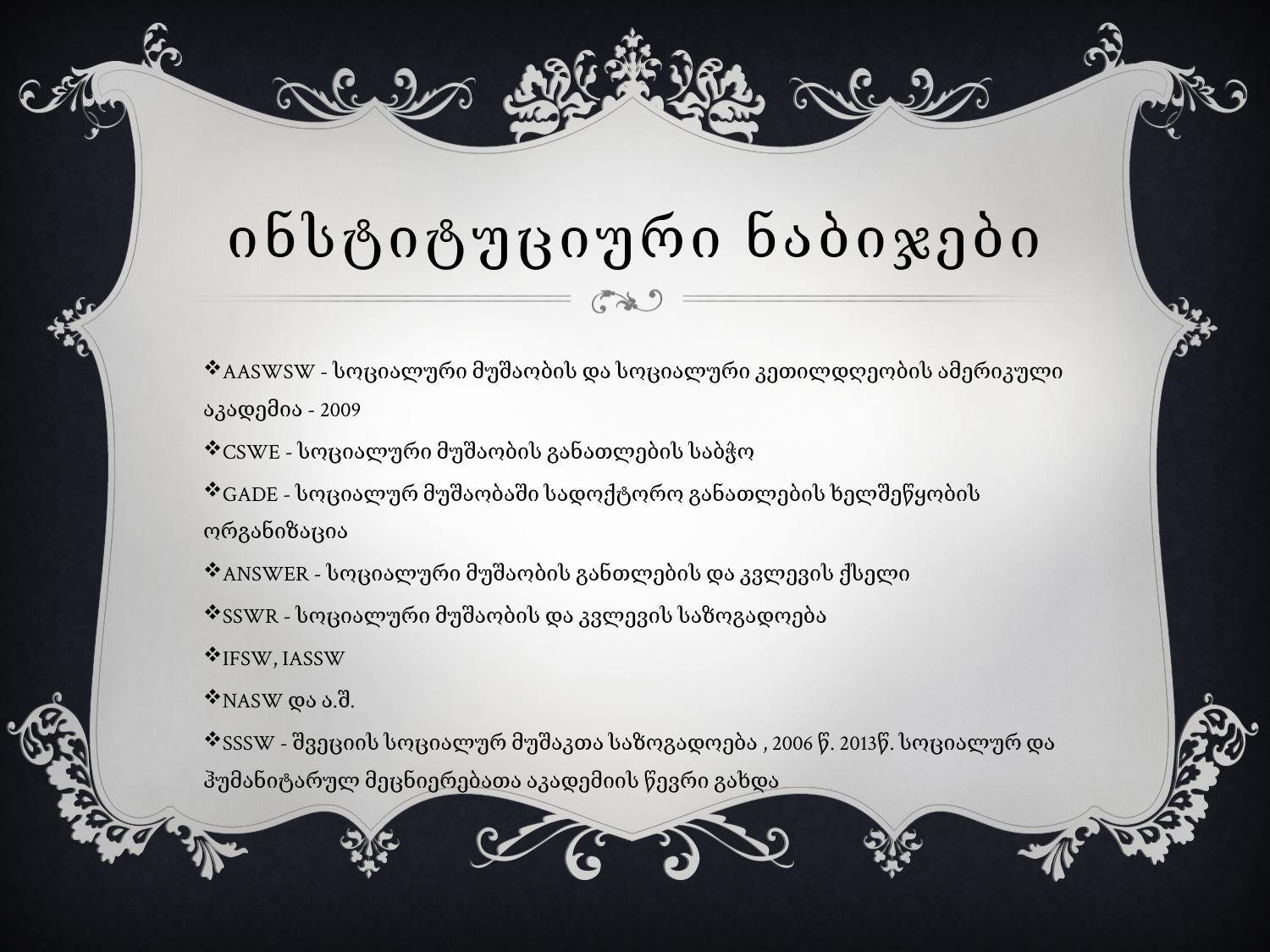

# ინსტიტუციური ნაბიჯები
AASWSW - სოციალური მუშაობის და სოციალური კეთილდღეობის ამერიკული აკადემია - 2009
CSWE - სოციალური მუშაობის განათლების საბჭო
GADE - სოციალურ მუშაობაში სადოქტორო განათლების ხელშეწყობის ორგანიზაცია
ANSWER - სოციალური მუშაობის განთლების და კვლევის ქსელი
SSWR - სოციალური მუშაობის და კვლევის საზოგადოება
IFSW, IASSW
NASW და ა.შ.
SSSW - შვეციის სოციალურ მუშაკთა საზოგადოება , 2006 წ. 2013წ. სოციალურ და ჰუმანიტარულ მეცნიერებათა აკადემიის წევრი გახდა